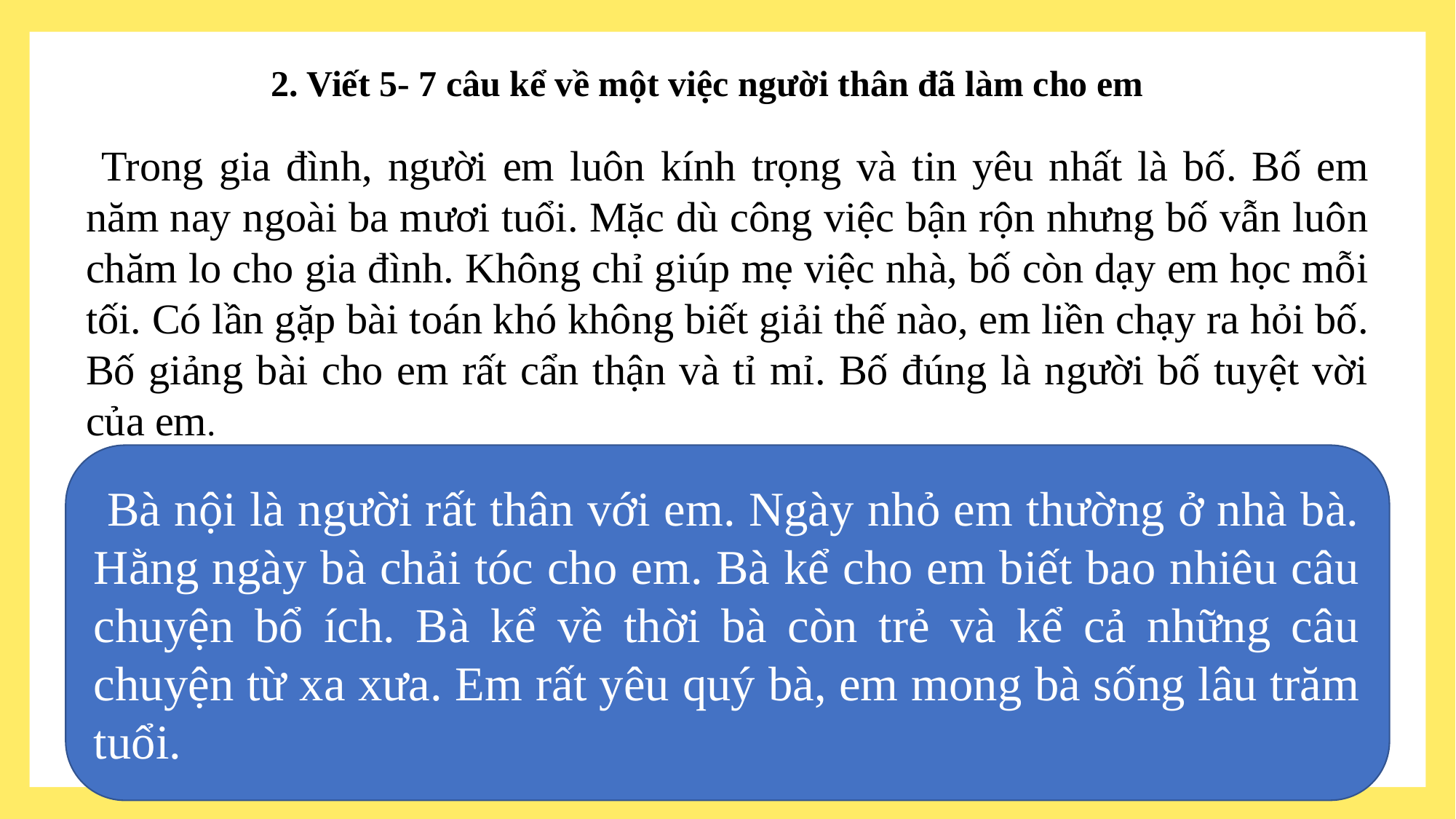

# 2. Viết 5- 7 câu kể về một việc người thân đã làm cho em
 Trong gia đình, người em luôn kính trọng và tin yêu nhất là bố. Bố em năm nay ngoài ba mươi tuổi. Mặc dù công việc bận rộn nhưng bố vẫn luôn chăm lo cho gia đình. Không chỉ giúp mẹ việc nhà, bố còn dạy em học mỗi tối. Có lần gặp bài toán khó không biết giải thế nào, em liền chạy ra hỏi bố. Bố giảng bài cho em rất cẩn thận và tỉ mỉ. Bố đúng là người bố tuyệt vời của em.
 Bà nội là người rất thân với em. Ngày nhỏ em thường ở nhà bà. Hằng ngày bà chải tóc cho em. Bà kể cho em biết bao nhiêu câu chuyện bổ ích. Bà kể về thời bà còn trẻ và kể cả những câu chuyện từ xa xưa. Em rất yêu quý bà, em mong bà sống lâu trăm tuổi.